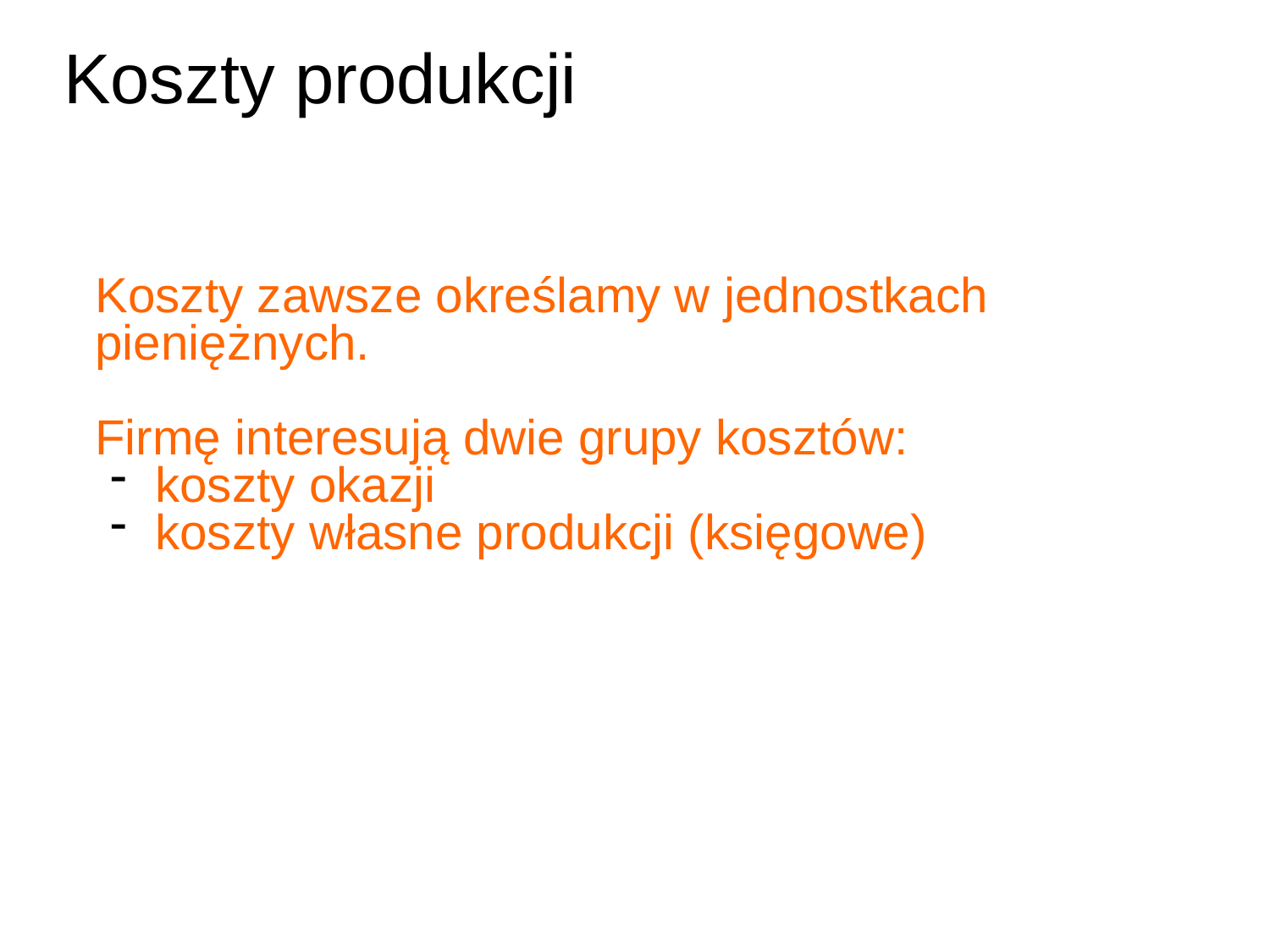

Koszty produkcji
Koszty zawsze określamy w jednostkach pieniężnych.

Firmę interesują dwie grupy kosztów:
koszty okazji
koszty własne produkcji (księgowe)